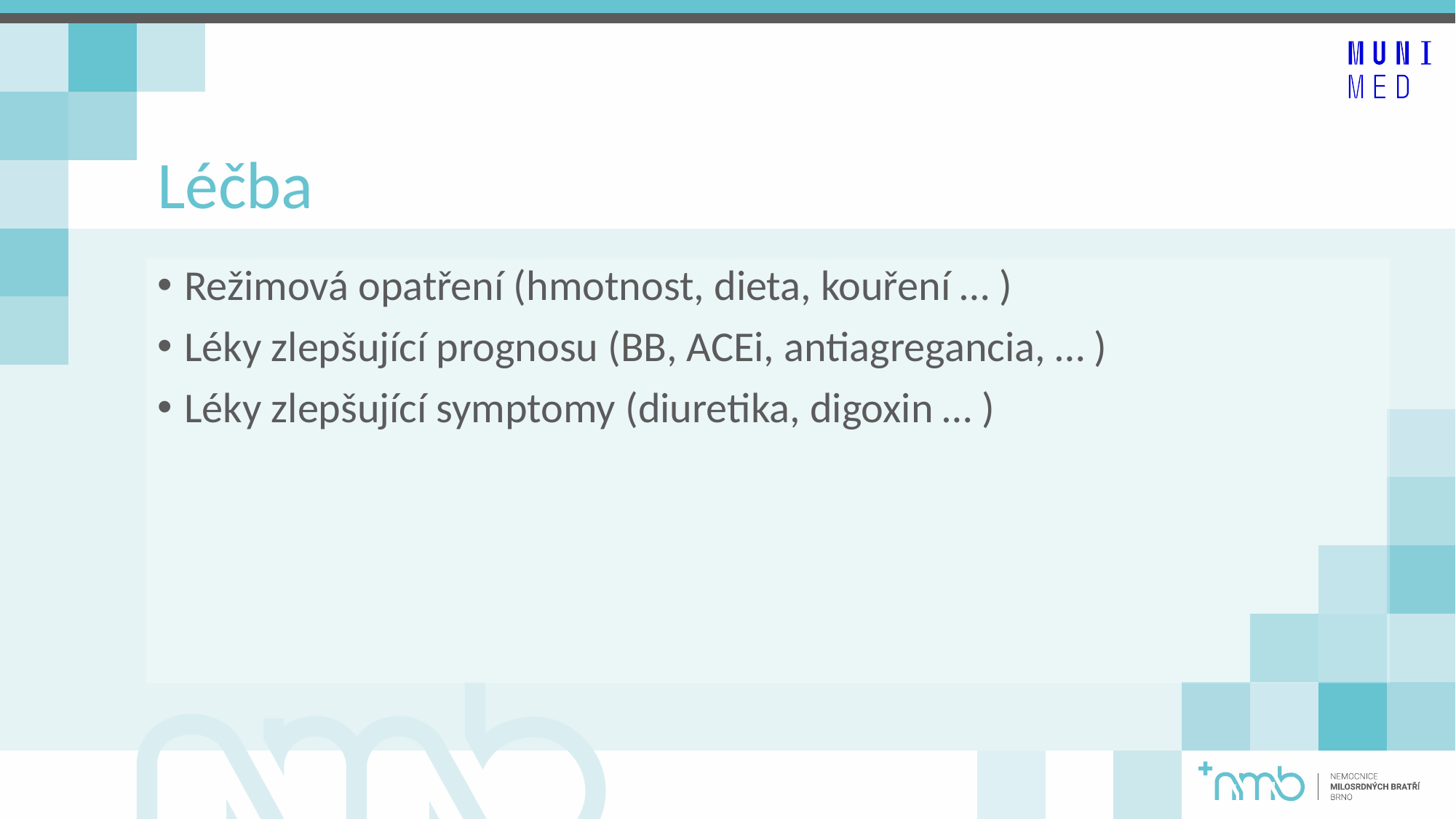

# Léčba
Režimová opatření (hmotnost, dieta, kouření … )
Léky zlepšující prognosu (BB, ACEi, antiagregancia, … )
Léky zlepšující symptomy (diuretika, digoxin … )